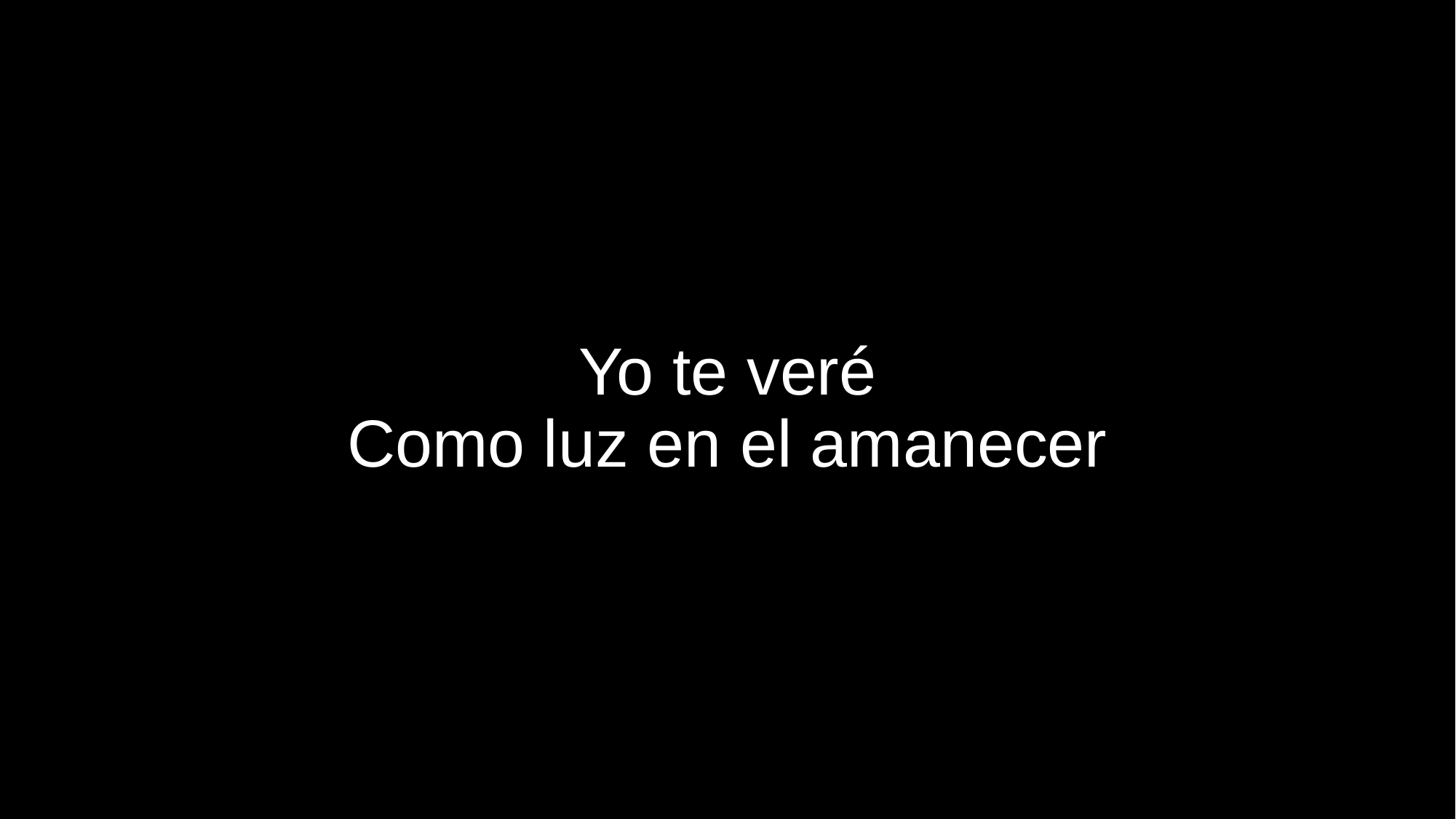

# Yo te veré Como luz en el amanecer